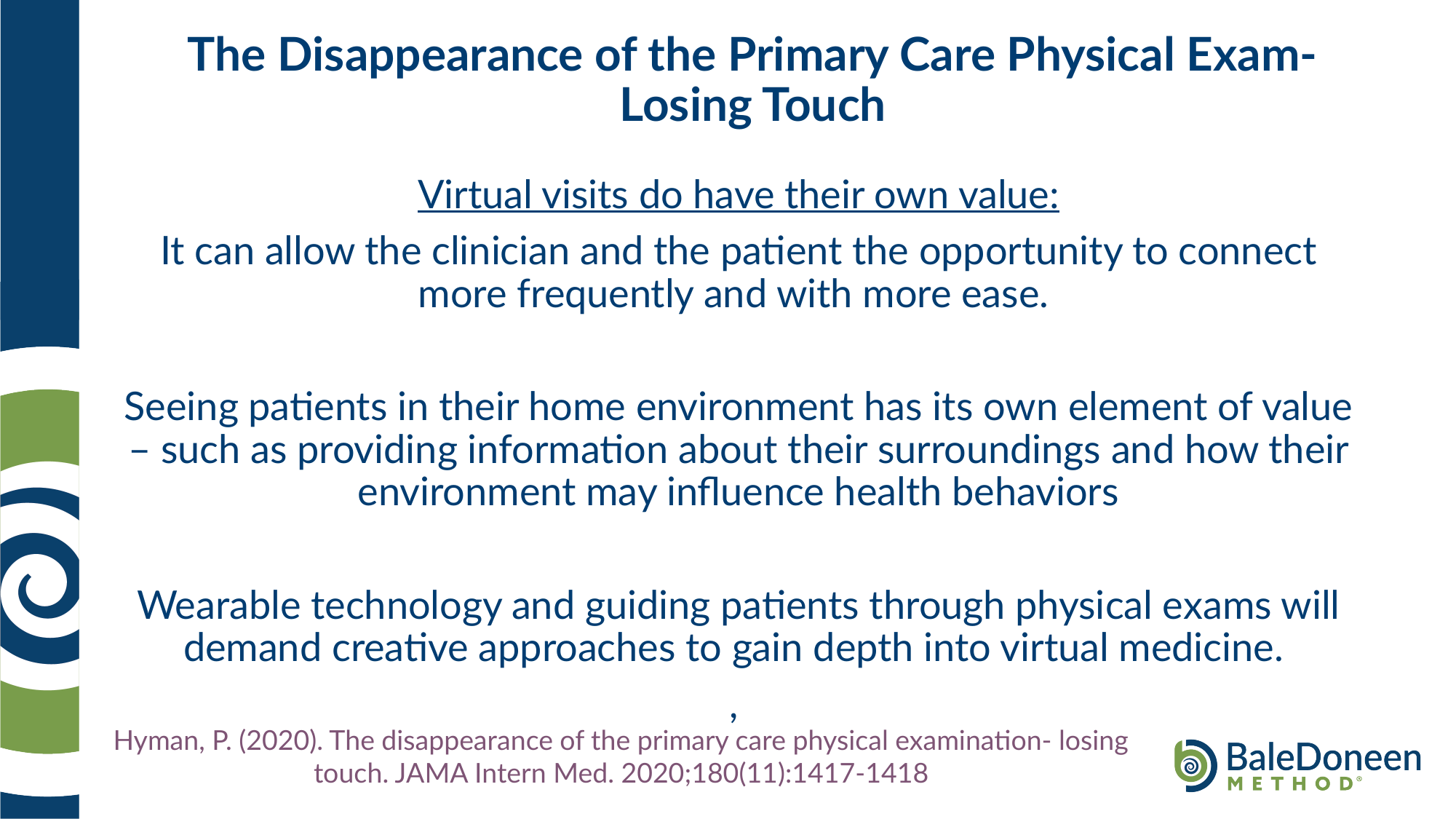

# The Disappearance of the Primary Care Physical Exam- Losing Touch
Virtual visits do have their own value:
It can allow the clinician and the patient the opportunity to connect more frequently and with more ease.

Seeing patients in their home environment has its own element of value – such as providing information about their surroundings and how their environment may influence health behaviors

Wearable technology and guiding patients through physical exams will demand creative approaches to gain depth into virtual medicine.
,
Hyman, P. (2020). The disappearance of the primary care physical examination- losing touch. JAMA Intern Med. 2020;180(11):1417-1418